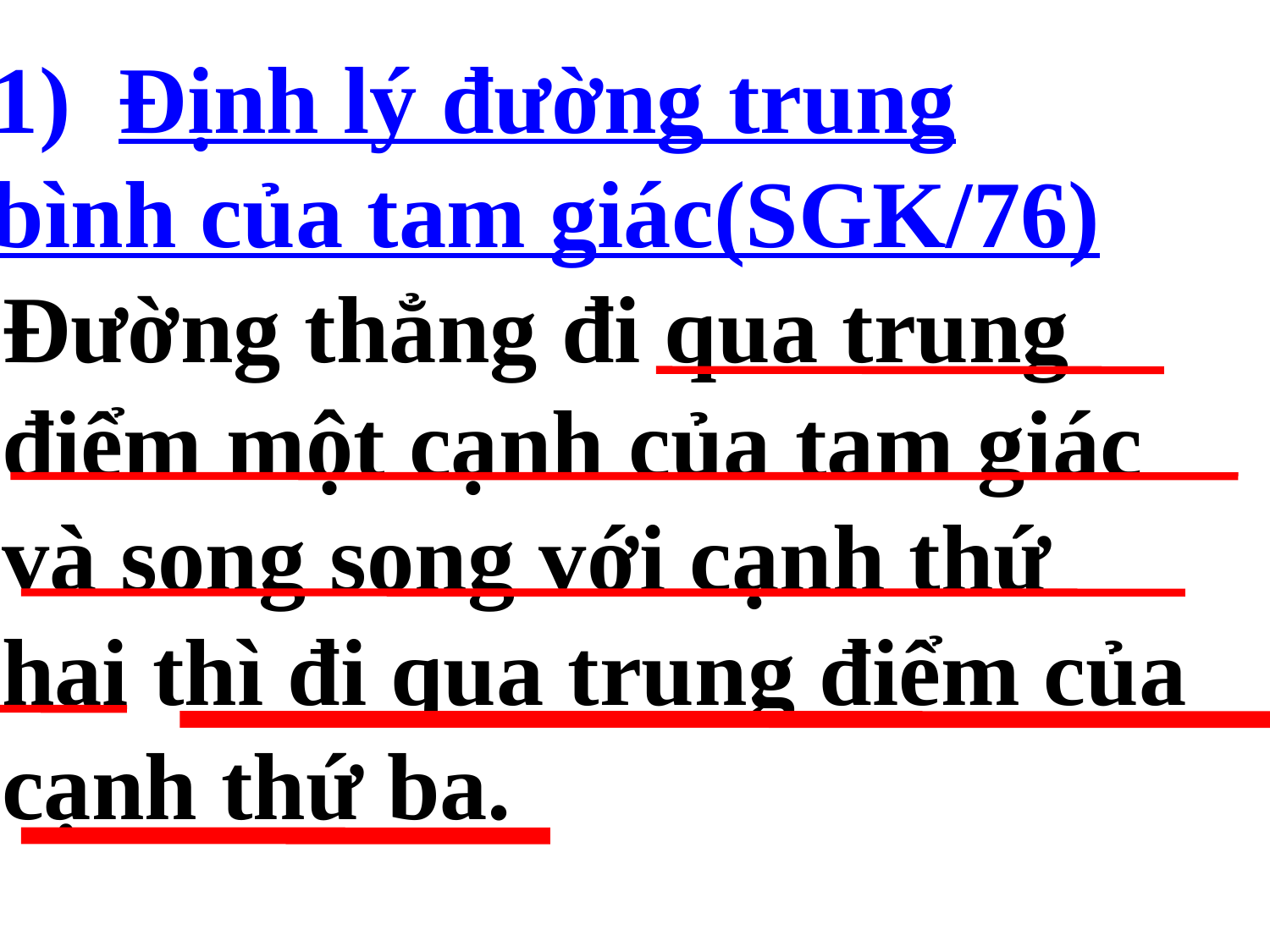

Định lý đường trung
bình của tam giác(SGK/76)

Đường thẳng đi qua trung
điểm một cạnh của tam giác
và song song với cạnh thứ
hai thì đi qua trung điểm của
cạnh thứ ba.